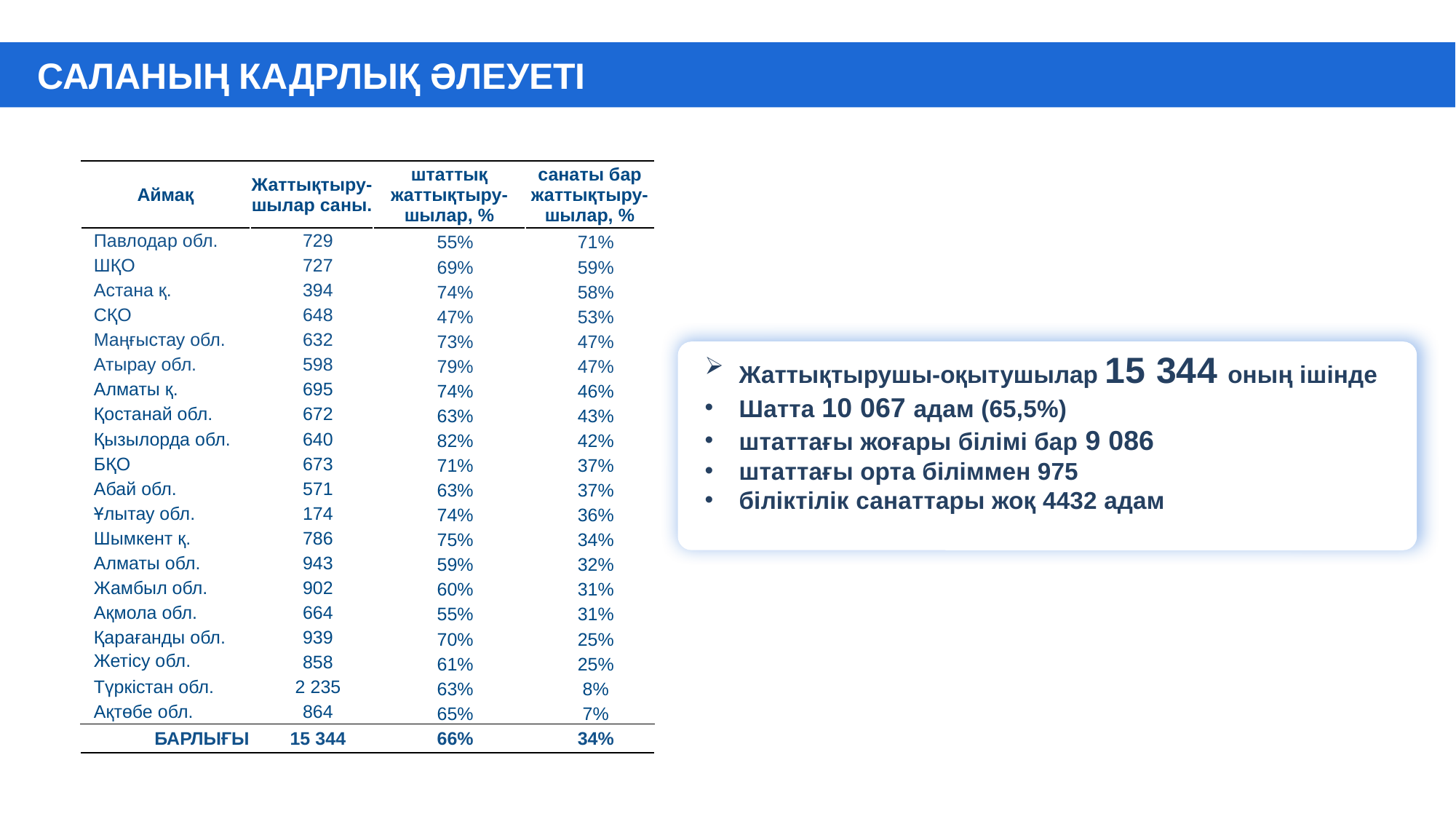

САЛАНЫҢ КАДРЛЫҚ ӘЛЕУЕТІ

| Аймақ | Жаттықтыру-шылар саны. | штаттық жаттықтыру-шылар, % | санаты бар жаттықтыру-шылар, % |
| --- | --- | --- | --- |
| Павлодар обл. | 729 | 55% | 71% |
| ШҚО | 727 | 69% | 59% |
| Астана қ. | 394 | 74% | 58% |
| СҚО | 648 | 47% | 53% |
| Маңғыстау обл. | 632 | 73% | 47% |
| Атырау обл. | 598 | 79% | 47% |
| Алматы қ. | 695 | 74% | 46% |
| Қостанай обл. | 672 | 63% | 43% |
| Қызылорда обл. | 640 | 82% | 42% |
| БҚО | 673 | 71% | 37% |
| Абай обл. | 571 | 63% | 37% |
| Ұлытау обл. | 174 | 74% | 36% |
| Шымкент қ. | 786 | 75% | 34% |
| Алматы обл. | 943 | 59% | 32% |
| Жамбыл обл. | 902 | 60% | 31% |
| Ақмола обл. | 664 | 55% | 31% |
| Қарағанды обл. | 939 | 70% | 25% |
| Жетісу обл. | 858 | 61% | 25% |
| Түркістан обл. | 2 235 | 63% | 8% |
| Ақтөбе обл. | 864 | 65% | 7% |
| БАРЛЫҒЫ | 15 344 | 66% | 34% |
Жаттықтырушы-оқытушылар 15 344 оның ішінде
Шатта 10 067 адам (65,5%)
штаттағы жоғары білімі бар 9 086
штаттағы орта біліммен 975
біліктілік санаттары жоқ 4432 адам